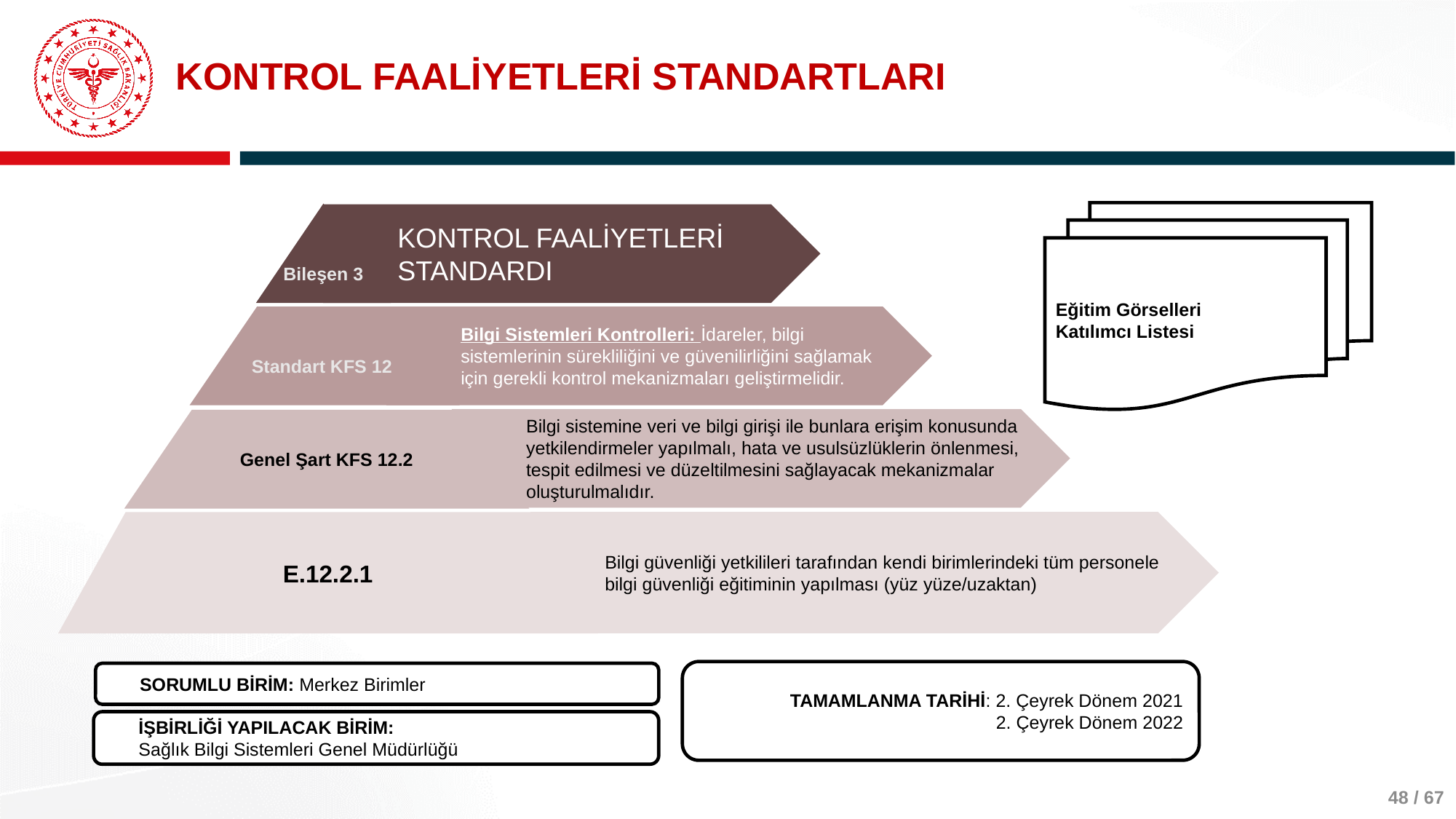

# KONTROL FAALİYETLERİ STANDARTLARI
Eğitim Görselleri
Katılımcı Listesi

Bileşen 3
KONTROL FAALİYETLERİ STANDARDI

Standart KFS 12
Bilgi Sistemleri Kontrolleri: İdareler, bilgi sistemlerinin sürekliliğini ve güvenilirliğini sağlamak için gerekli kontrol mekanizmaları geliştirmelidir.
Bilgi sistemine veri ve bilgi girişi ile bunlara erişim konusunda yetkilendirmeler yapılmalı, hata ve usulsüzlüklerin önlenmesi, tespit edilmesi ve düzeltilmesini sağlayacak mekanizmalar oluşturulmalıdır.
Genel Şart KFS 12.2
Bilgi güvenliği yetkilileri tarafından kendi birimlerindeki tüm personele bilgi güvenliği eğitiminin yapılması (yüz yüze/uzaktan)
E.12.2.1
TAMAMLANMA TARİHİ: 2. Çeyrek Dönem 2021
2. Çeyrek Dönem 2022
SORUMLU BİRİM: Merkez Birimler
İŞBİRLİĞİ YAPILACAK BİRİM:
Sağlık Bilgi Sistemleri Genel Müdürlüğü
48 / 67